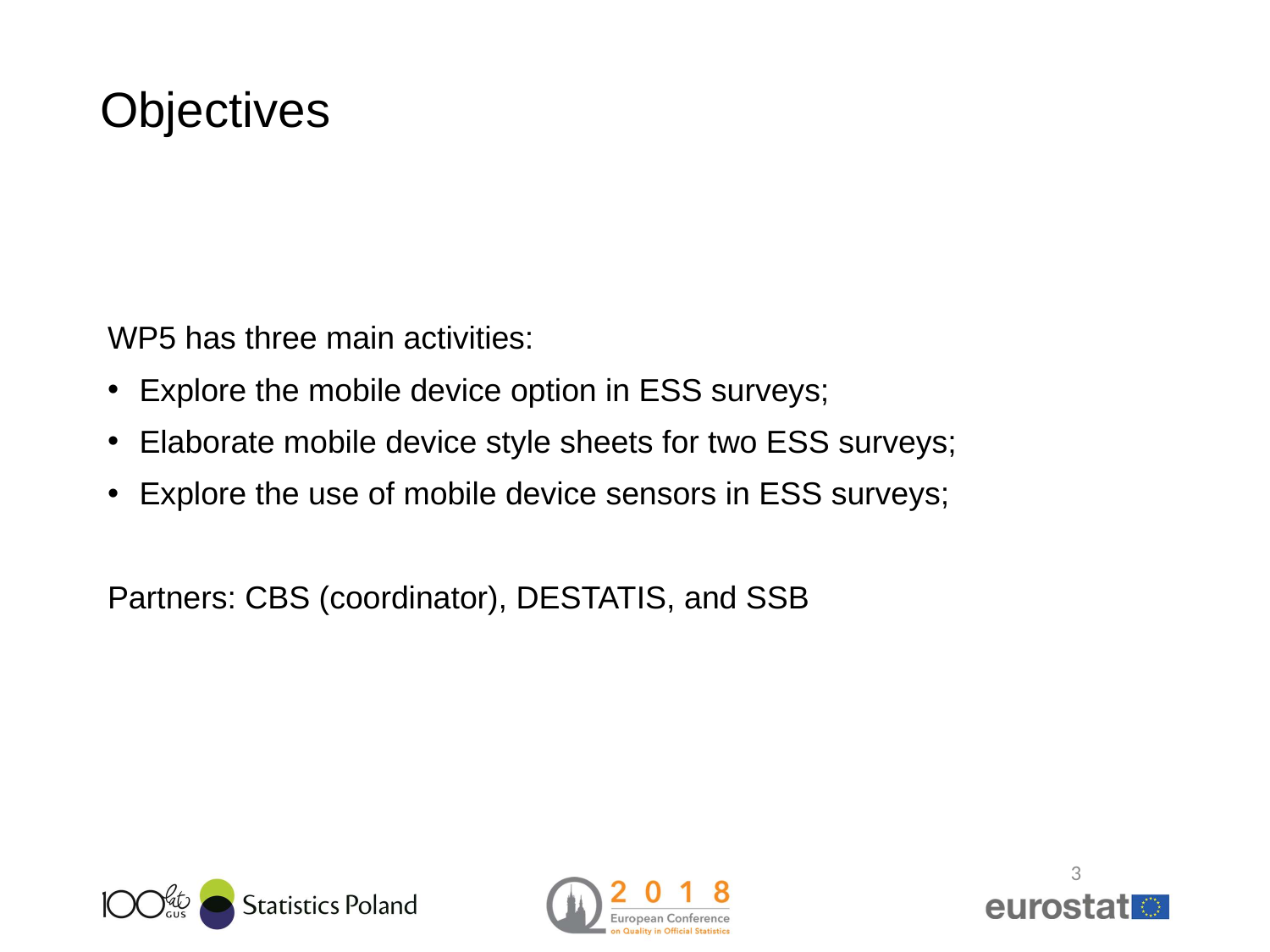

# Objectives
WP5 has three main activities:
Explore the mobile device option in ESS surveys;
Elaborate mobile device style sheets for two ESS surveys;
Explore the use of mobile device sensors in ESS surveys;

Partners: CBS (coordinator), DESTATIS, and SSB

3